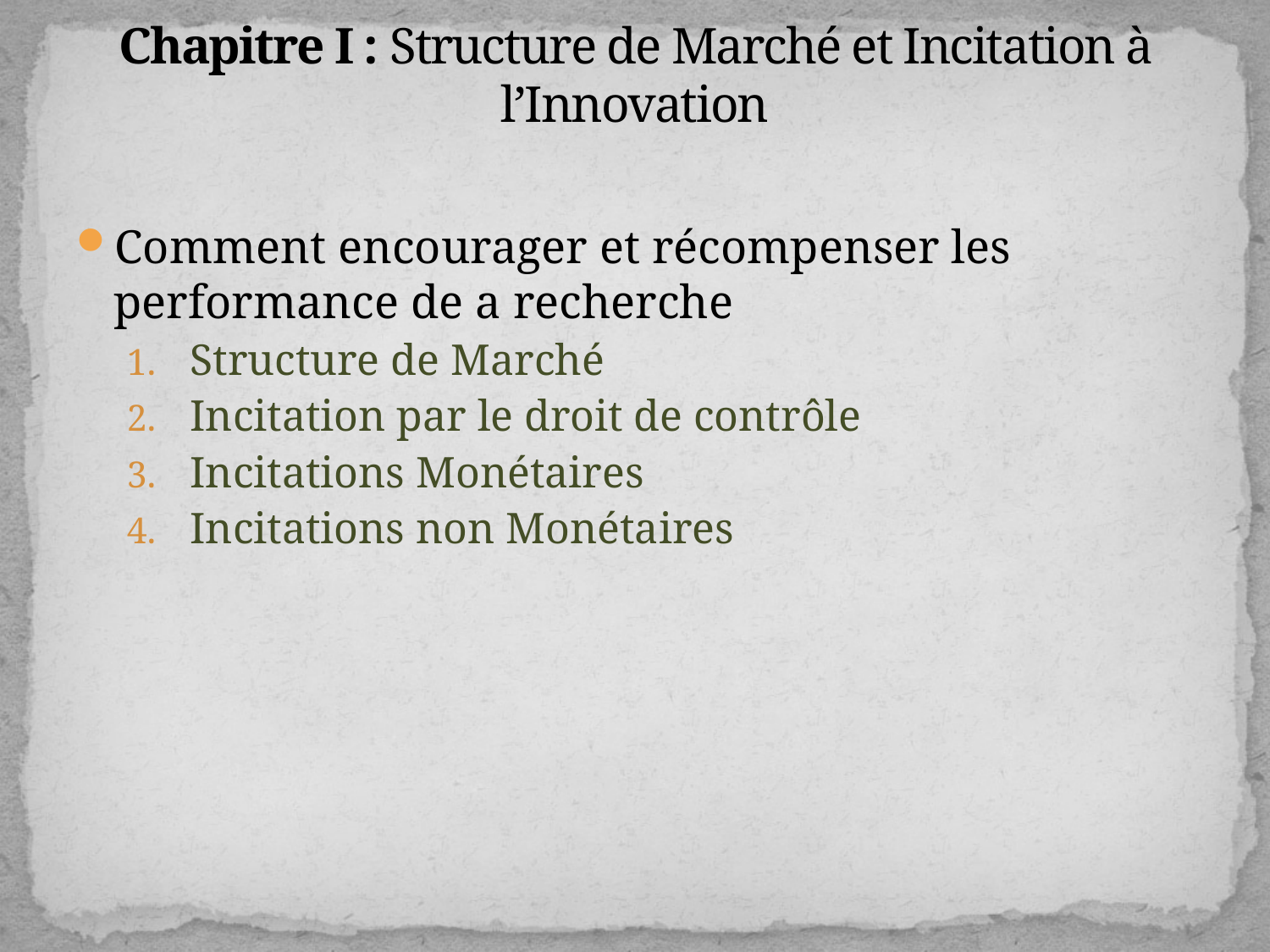

# Chapitre I : Structure de Marché et Incitation à l’Innovation
Comment encourager et récompenser les performance de a recherche
Structure de Marché
Incitation par le droit de contrôle
Incitations Monétaires
Incitations non Monétaires